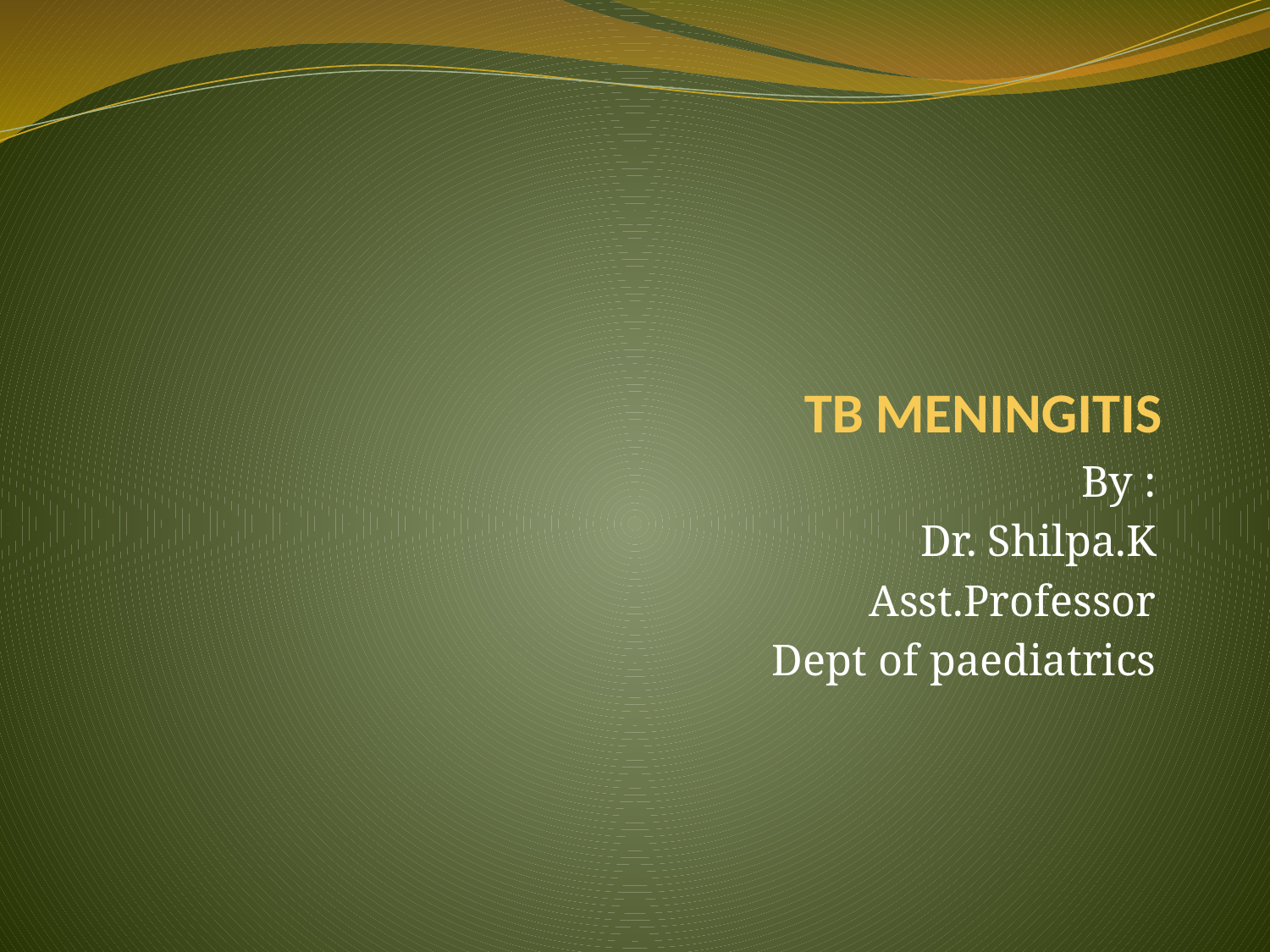

# TB MENINGITIS
By :
Dr. Shilpa.K
Asst.Professor
Dept of paediatrics